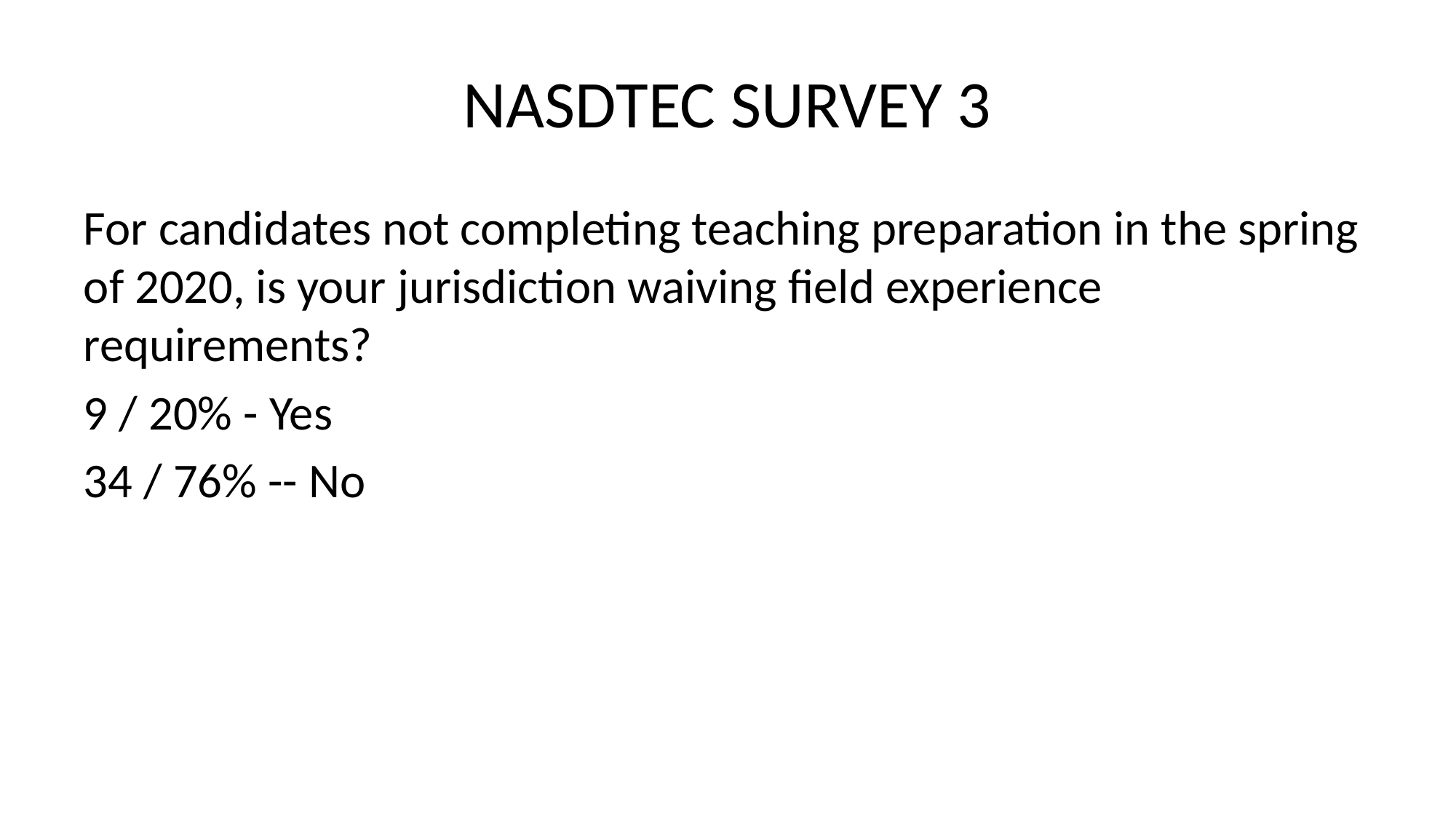

# NASDTEC SURVEY 3
For candidates not completing teaching preparation in the spring of 2020, is your jurisdiction waiving field experience requirements?
9 / 20% - Yes
34 / 76% -- No

www.nasdtec.net